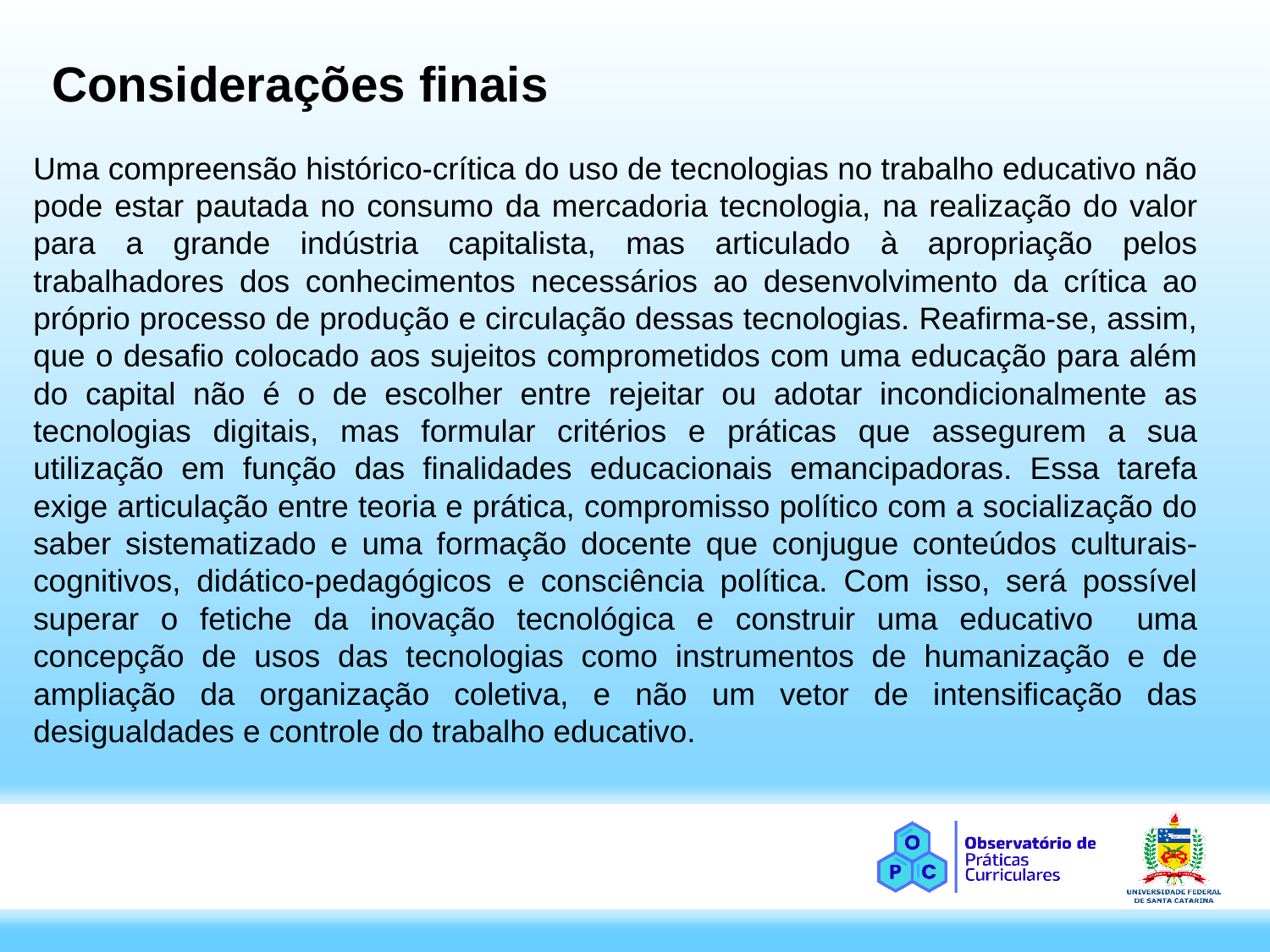

# Considerações finais
Uma compreensão histórico-crítica do uso de tecnologias no trabalho educativo não pode estar pautada no consumo da mercadoria tecnologia, na realização do valor para a grande indústria capitalista, mas articulado à apropriação pelos trabalhadores dos conhecimentos necessários ao desenvolvimento da crítica ao próprio processo de produção e circulação dessas tecnologias. Reafirma-se, assim, que o desafio colocado aos sujeitos comprometidos com uma educação para além do capital não é o de escolher entre rejeitar ou adotar incondicionalmente as tecnologias digitais, mas formular critérios e práticas que assegurem a sua utilização em função das finalidades educacionais emancipadoras. Essa tarefa exige articulação entre teoria e prática, compromisso político com a socialização do saber sistematizado e uma formação docente que conjugue conteúdos culturais-cognitivos, didático-pedagógicos e consciência política. Com isso, será possível superar o fetiche da inovação tecnológica e construir uma educativo  uma concepção de usos das tecnologias como instrumentos de humanização e de ampliação da organização coletiva, e não um vetor de intensificação das desigualdades e controle do trabalho educativo.